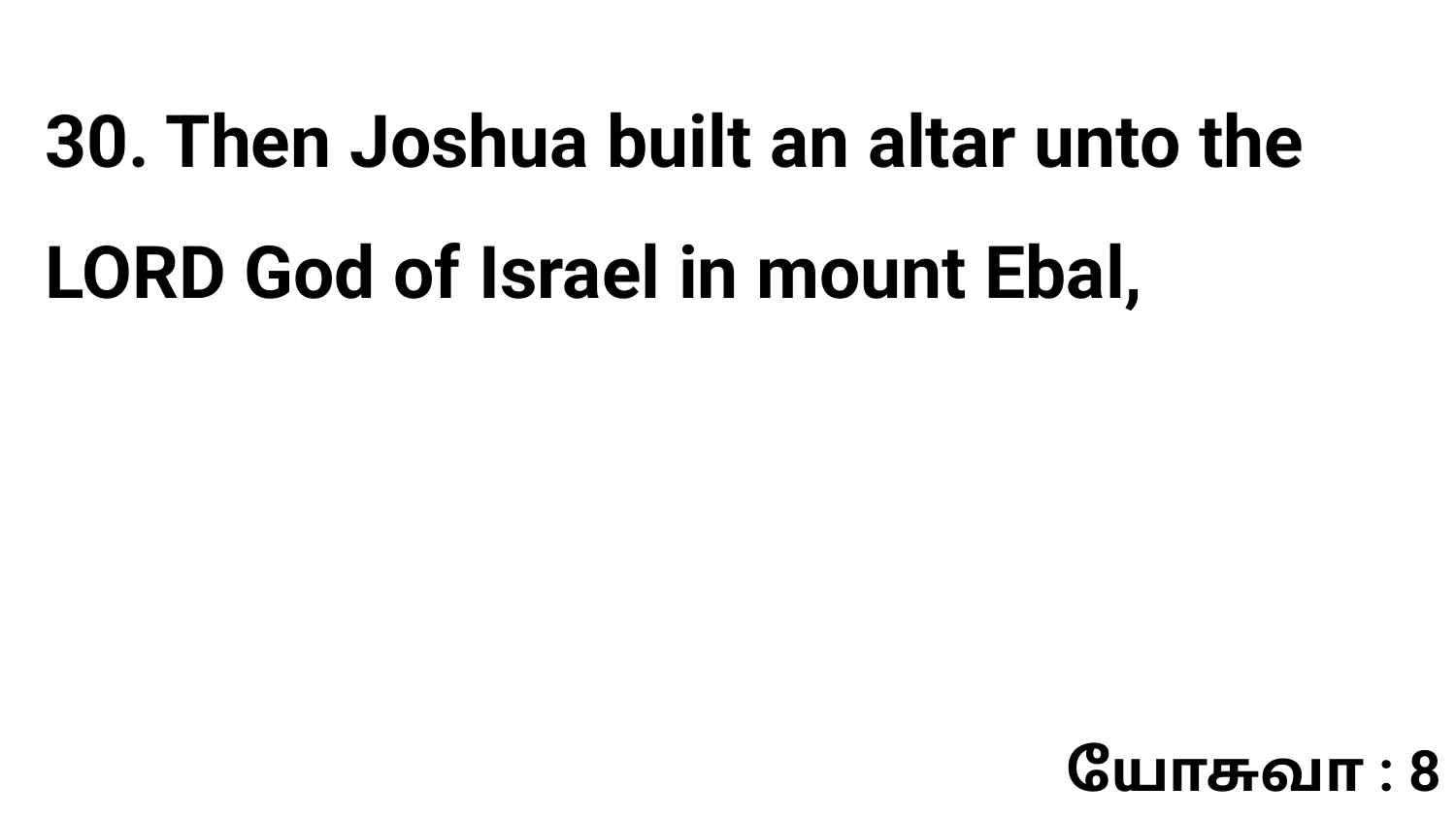

30. Then Joshua built an altar unto the LORD God of Israel in mount Ebal,
யோசுவா : 8